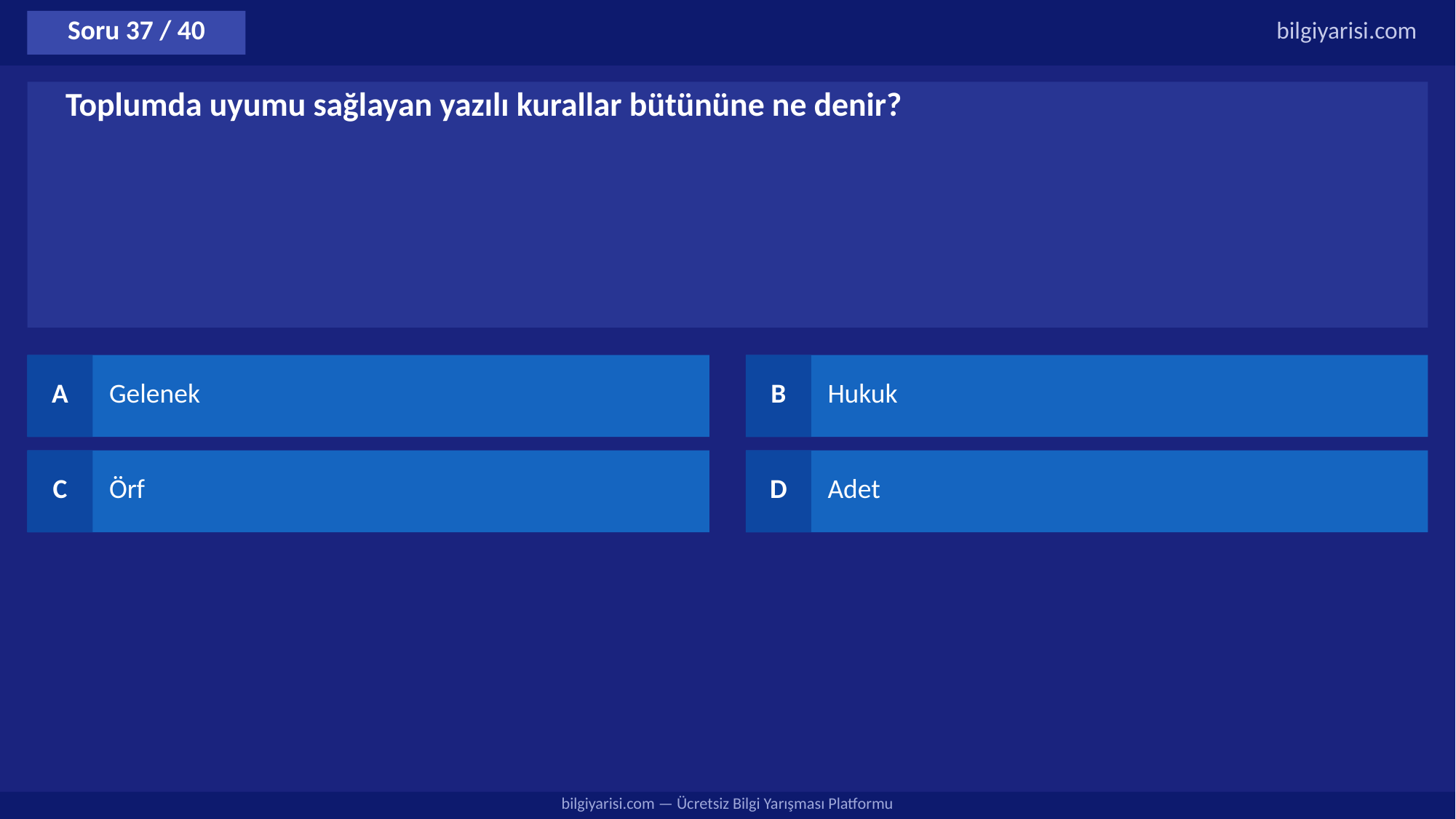

Soru 37 / 40
bilgiyarisi.com

Toplumda uyumu sağlayan yazılı kurallar bütününe ne denir?

A
Gelenek

B
Hukuk

C
Örf

D
Adet
bilgiyarisi.com — Ücretsiz Bilgi Yarışması Platformu